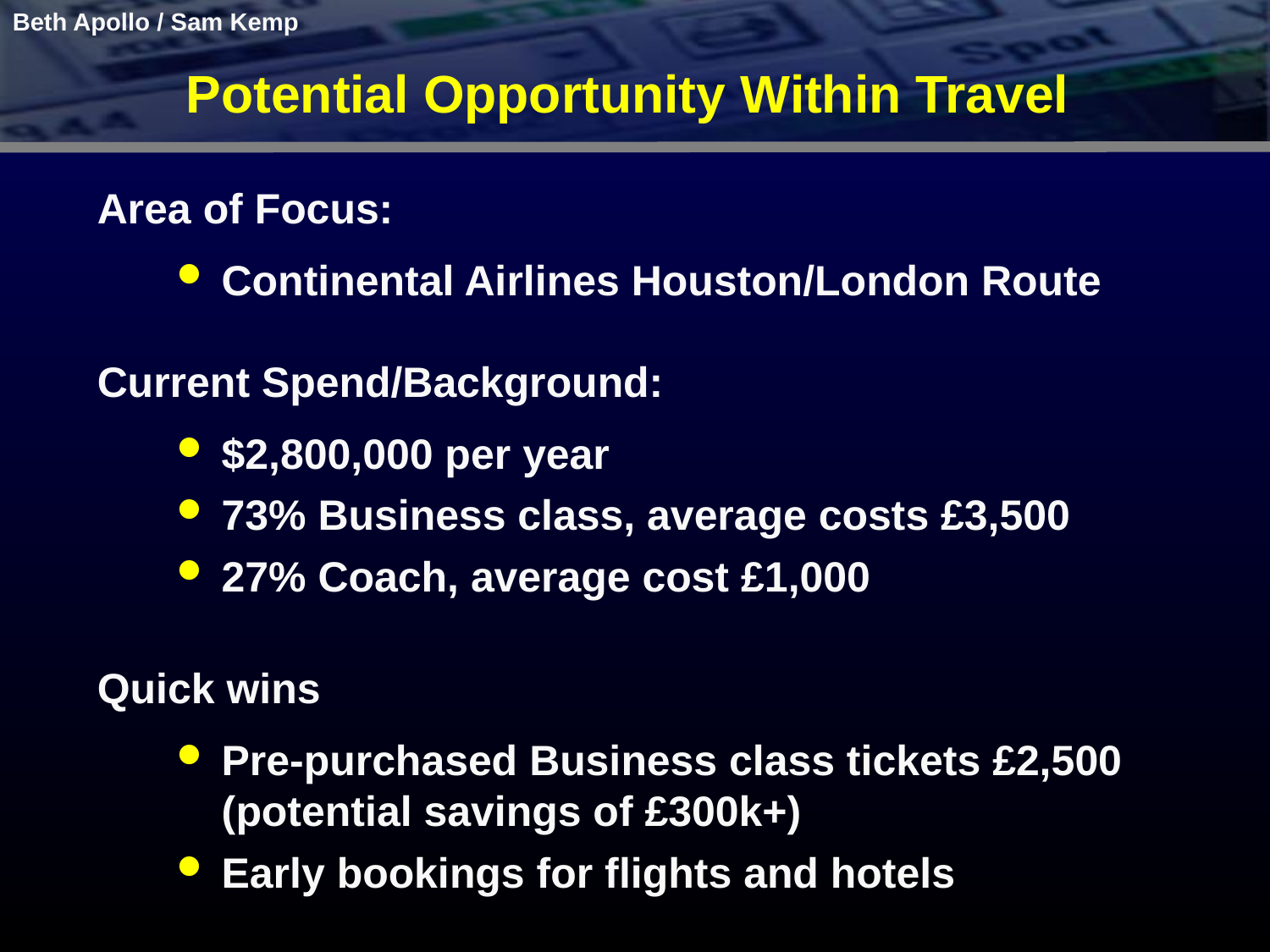

Beth Apollo / Sam Kemp
Potential Opportunity Within Travel
Area of Focus:
Continental Airlines Houston/London Route
Current Spend/Background:
$2,800,000 per year
73% Business class, average costs £3,500
27% Coach, average cost £1,000

Quick wins
Pre-purchased Business class tickets £2,500 (potential savings of £300k+)
Early bookings for flights and hotels